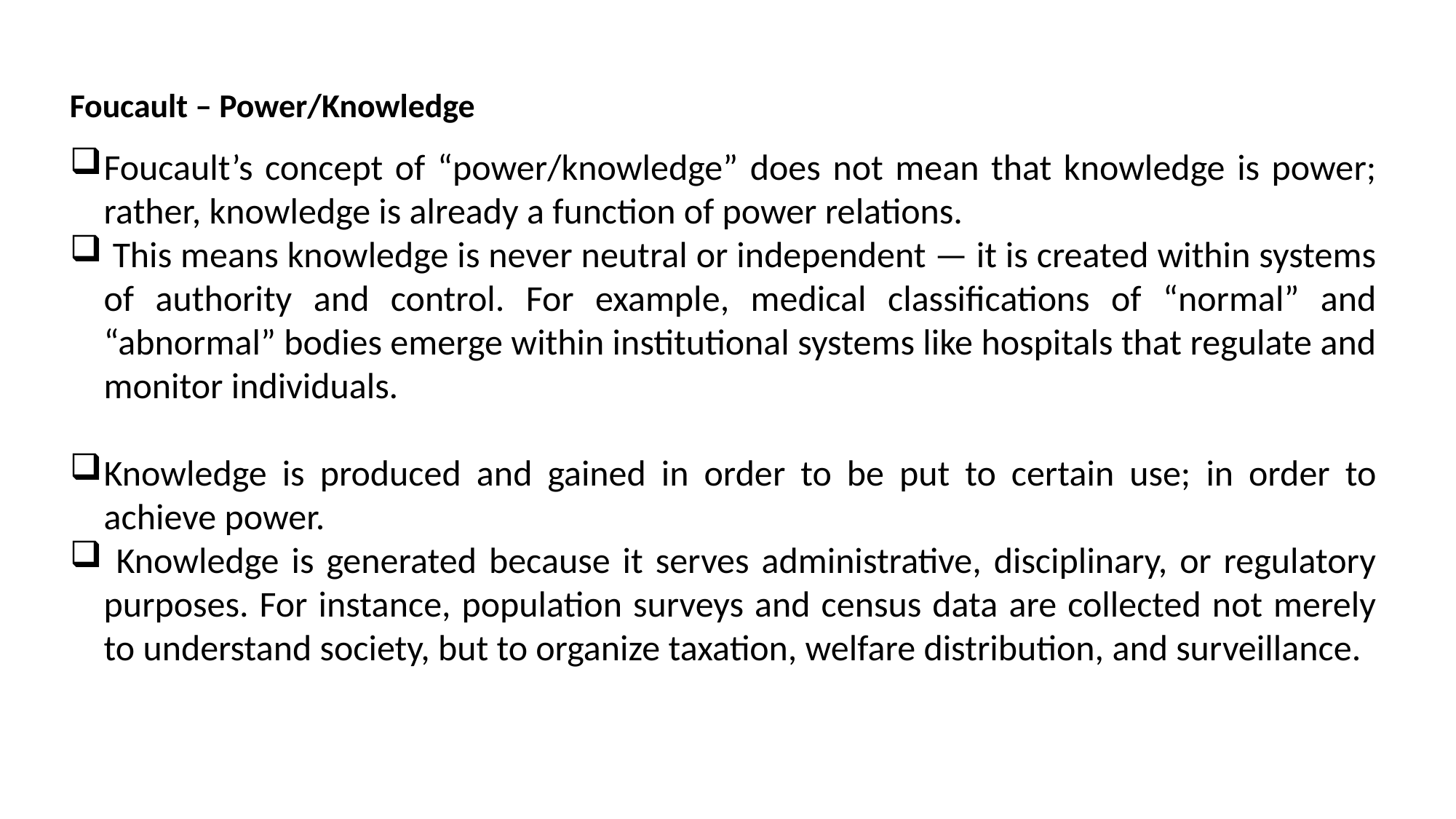

Foucault – Power/Knowledge
Foucault’s concept of “power/knowledge” does not mean that knowledge is power; rather, knowledge is already a function of power relations.
 This means knowledge is never neutral or independent — it is created within systems of authority and control. For example, medical classifications of “normal” and “abnormal” bodies emerge within institutional systems like hospitals that regulate and monitor individuals.

Knowledge is produced and gained in order to be put to certain use; in order to achieve power.
 Knowledge is generated because it serves administrative, disciplinary, or regulatory purposes. For instance, population surveys and census data are collected not merely to understand society, but to organize taxation, welfare distribution, and surveillance.